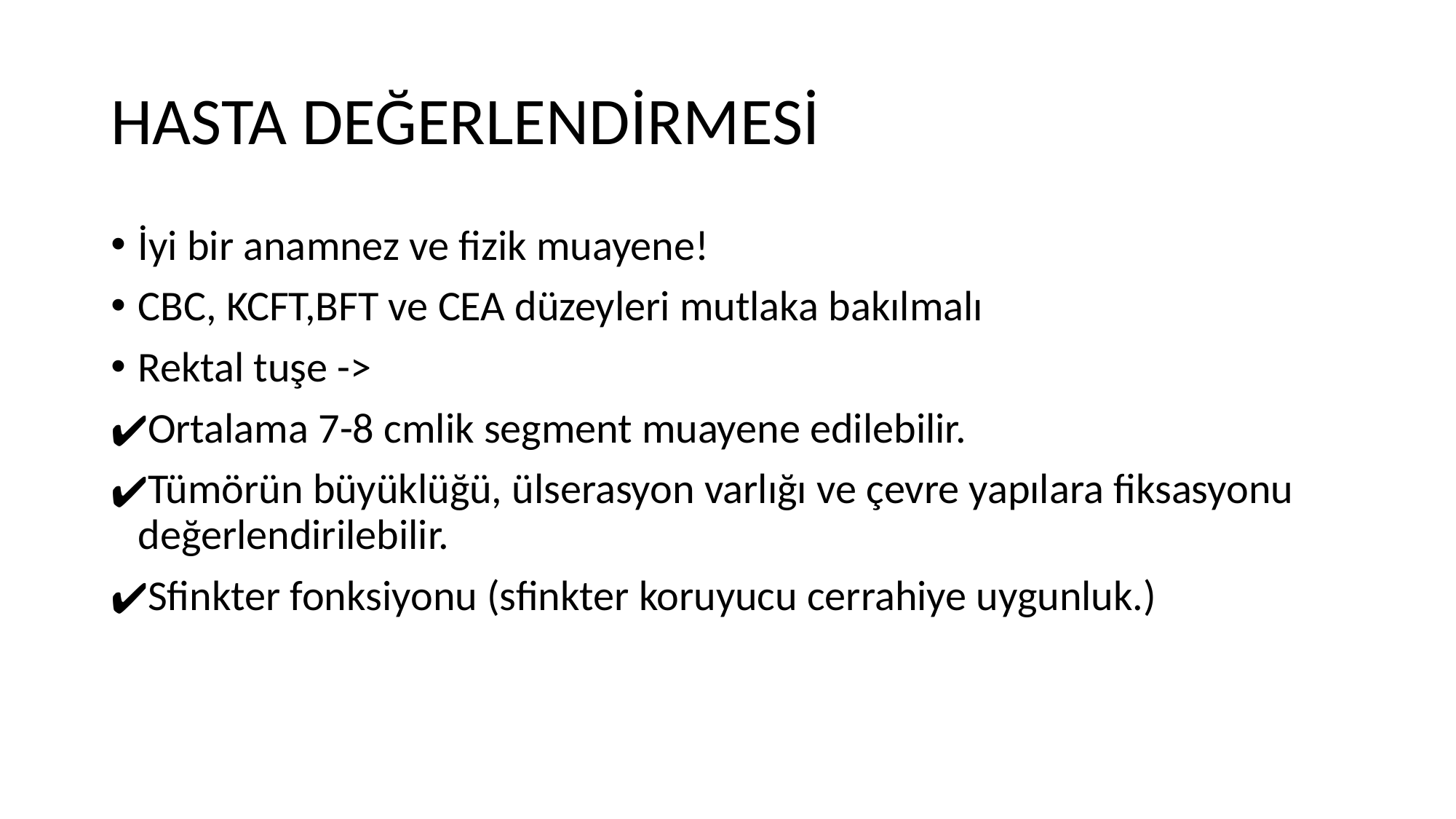

# HASTA DEĞERLENDİRMESİ
İyi bir anamnez ve fizik muayene!
CBC, KCFT,BFT ve CEA düzeyleri mutlaka bakılmalı
Rektal tuşe ->
Ortalama 7-8 cmlik segment muayene edilebilir.
Tümörün büyüklüğü, ülserasyon varlığı ve çevre yapılara fiksasyonu değerlendirilebilir.
Sfinkter fonksiyonu (sfinkter koruyucu cerrahiye uygunluk.)